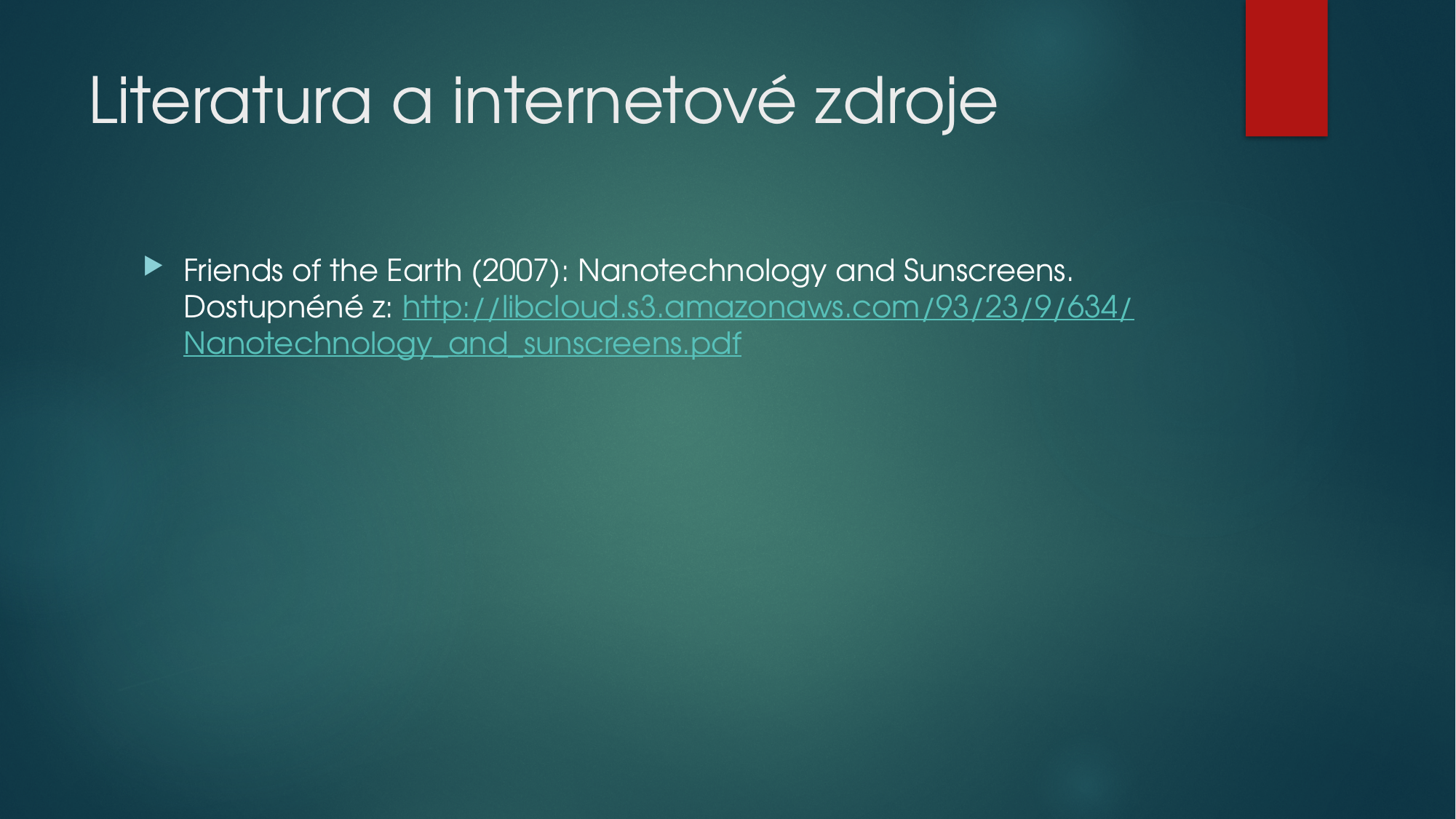

# Literatura a internetové zdroje
Friends of the Earth (2007): Nanotechnology and Sunscreens. Dostupnéné z: http://libcloud.s3.amazonaws.com/93/23/9/634/Nanotechnology_and_sunscreens.pdf